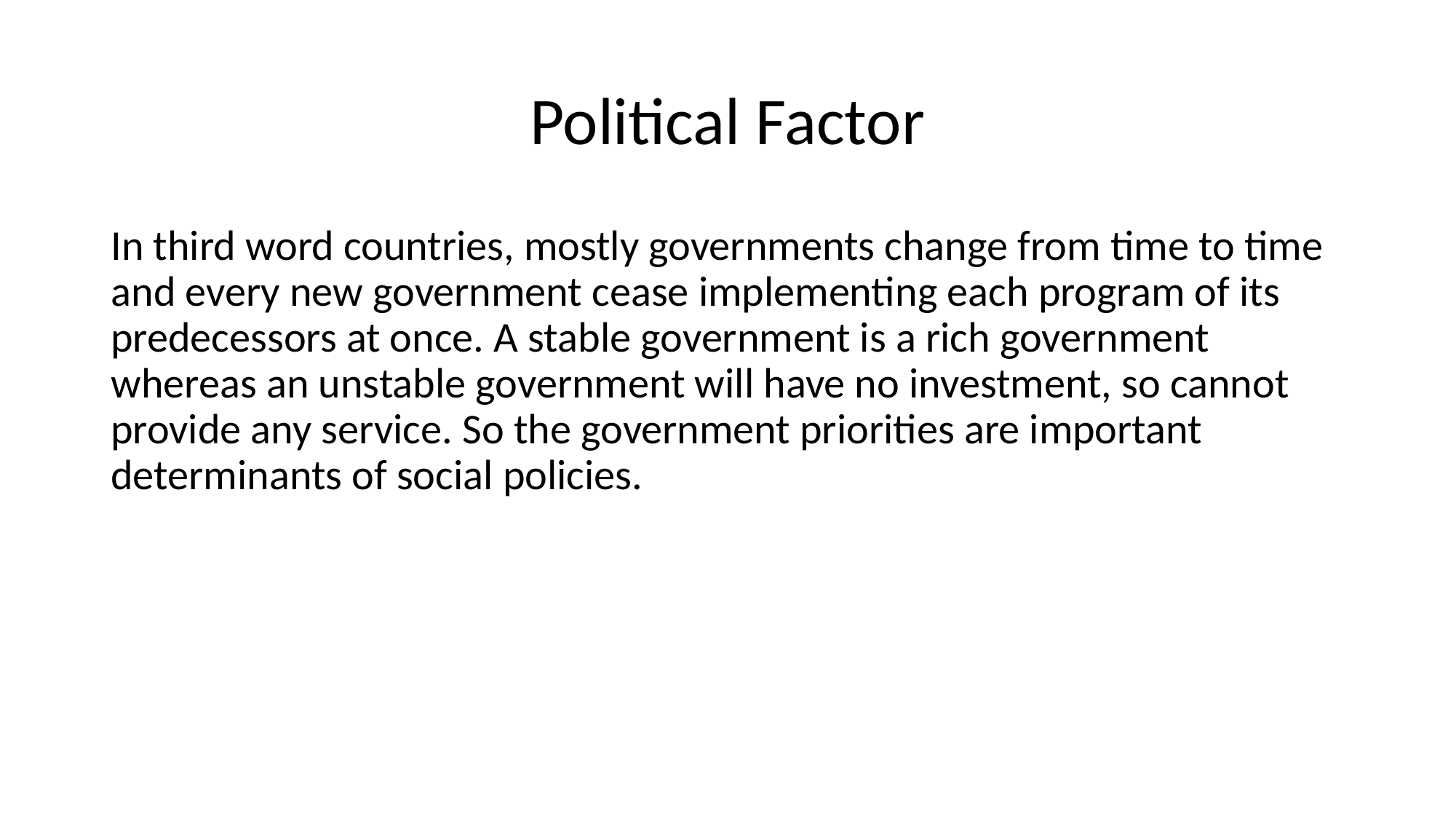

# Political Factor
In third word countries, mostly governments change from time to time and every new government cease implementing each program of its predecessors at once. A stable government is a rich government whereas an unstable government will have no investment, so cannot provide any service. So the government priorities are important determinants of social policies.